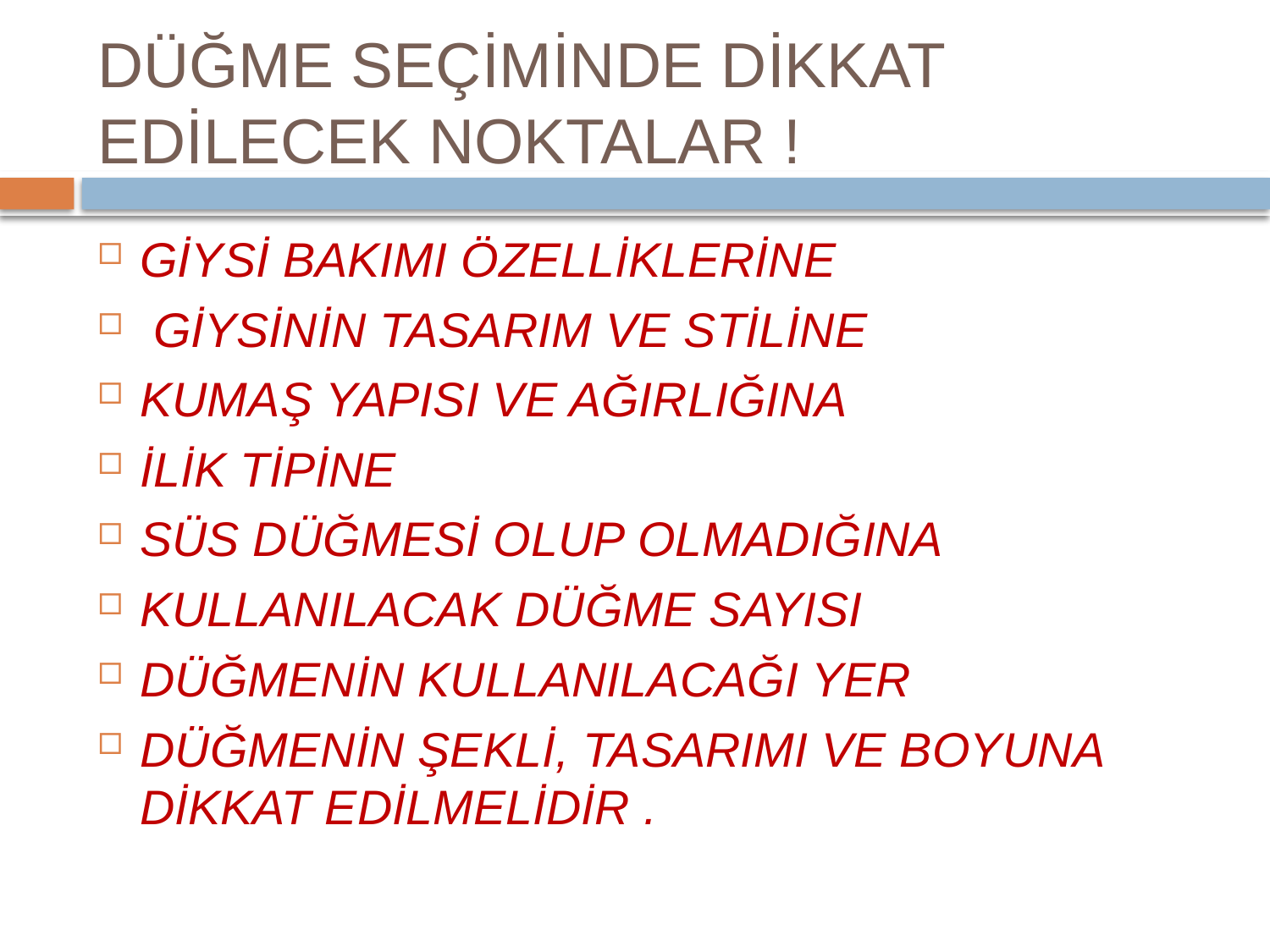

# DÜĞME SEÇİMİNDE DİKKAT EDİLECEK NOKTALAR !
GİYSİ BAKIMI ÖZELLİKLERİNE
 GİYSİNİN TASARIM VE STİLİNE
KUMAŞ YAPISI VE AĞIRLIĞINA
İLİK TİPİNE
SÜS DÜĞMESİ OLUP OLMADIĞINA
KULLANILACAK DÜĞME SAYISI
DÜĞMENİN KULLANILACAĞI YER
DÜĞMENİN ŞEKLİ, TASARIMI VE BOYUNA DİKKAT EDİLMELİDİR .